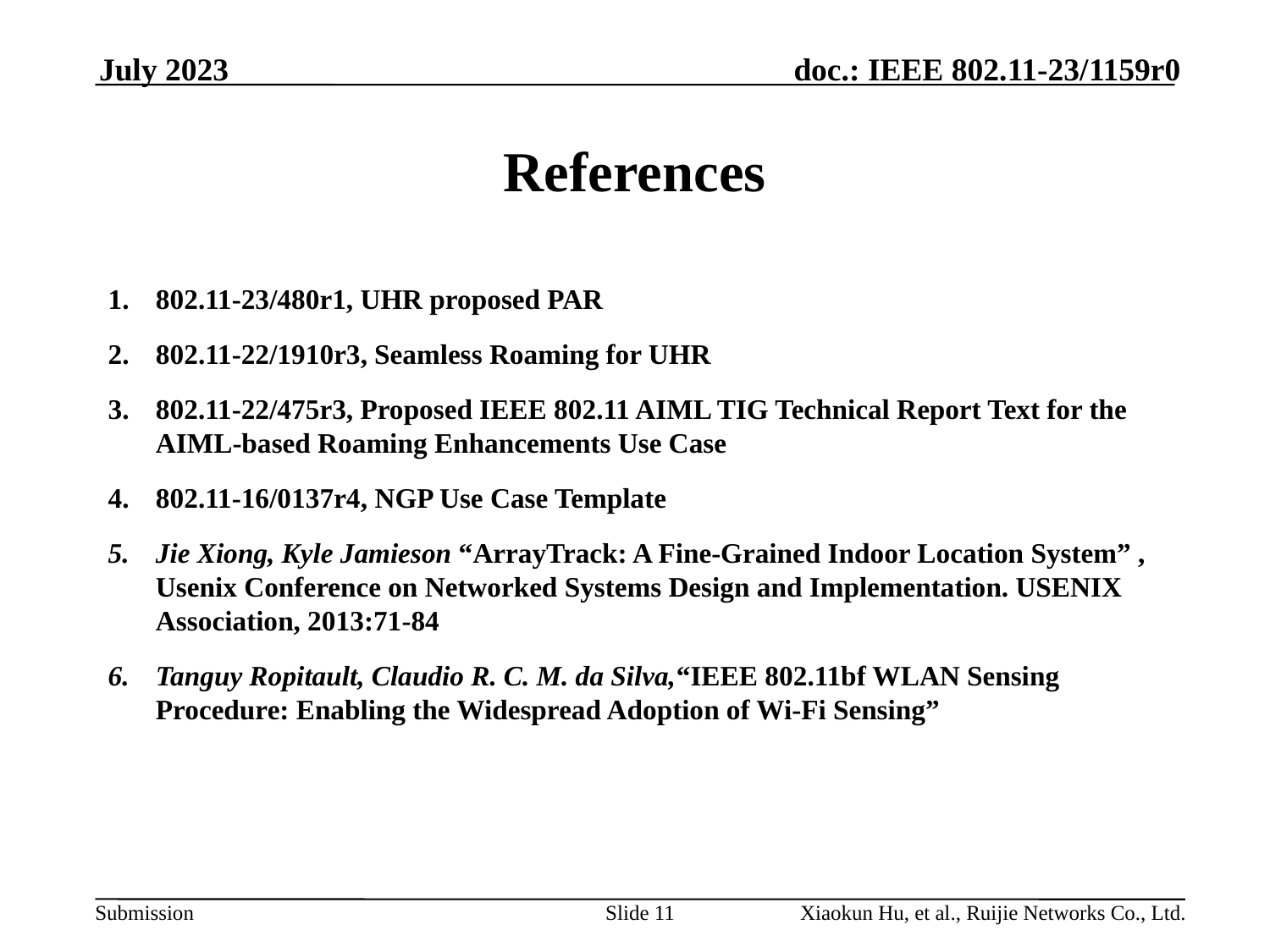

July 2023
# References
802.11-23/480r1, UHR proposed PAR
802.11-22/1910r3, Seamless Roaming for UHR
802.11-22/475r3, Proposed IEEE 802.11 AIML TIG Technical Report Text for the AIML-based Roaming Enhancements Use Case
802.11-16/0137r4, NGP Use Case Template
Jie Xiong, Kyle Jamieson “ArrayTrack: A Fine-Grained Indoor Location System” , Usenix Conference on Networked Systems Design and Implementation. USENIX Association, 2013:71-84
Tanguy Ropitault, Claudio R. C. M. da Silva,“IEEE 802.11bf WLAN Sensing Procedure: Enabling the Widespread Adoption of Wi-Fi Sensing”

Slide 11
Xiaokun Hu, et al., Ruijie Networks Co., Ltd.